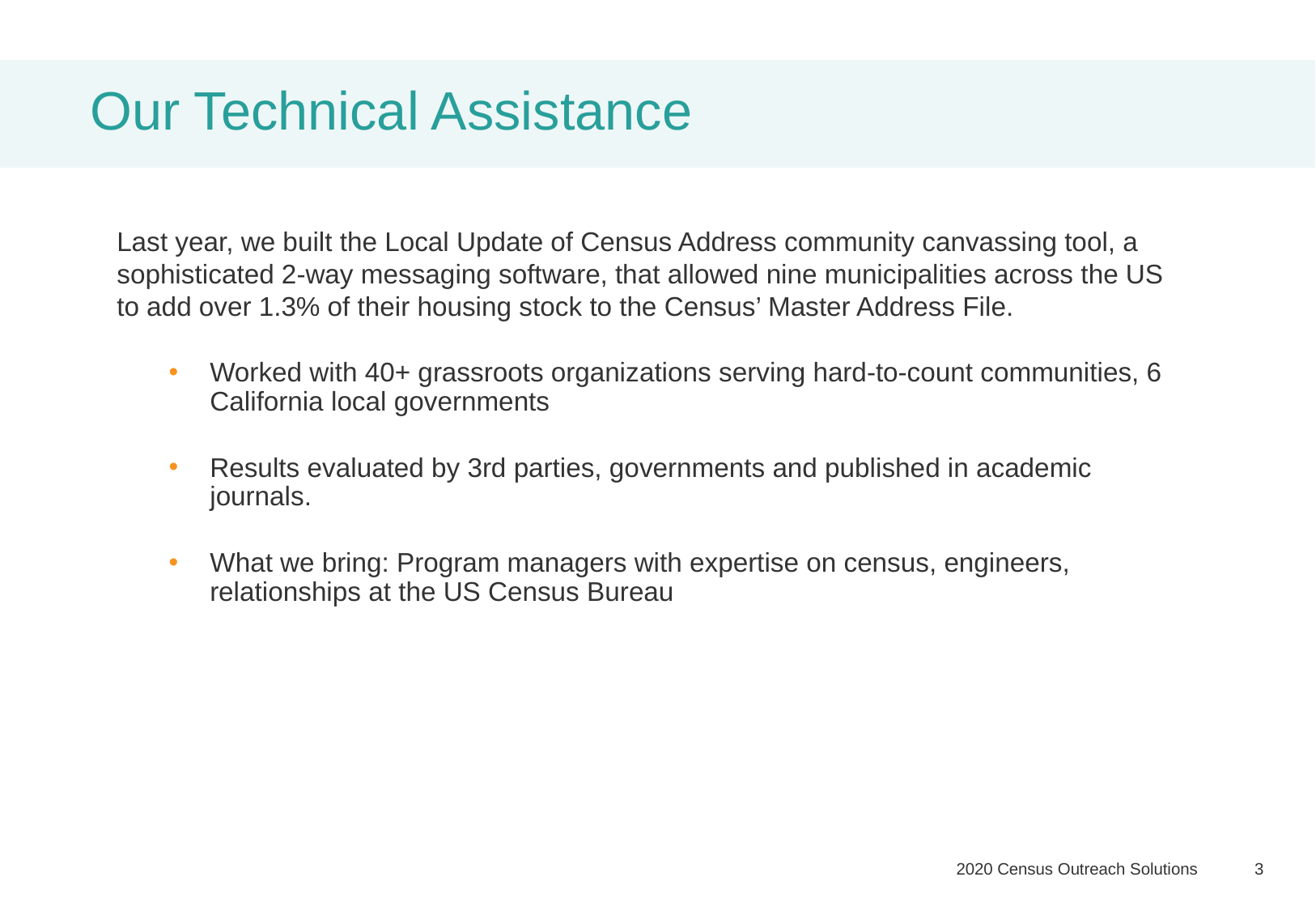

# Our Technical Assistance

Last year, we built the Local Update of Census Address community canvassing tool, a sophisticated 2-way messaging software, that allowed nine municipalities across the US to add over 1.3% of their housing stock to the Census’ Master Address File.
Worked with 40+ grassroots organizations serving hard-to-count communities, 6 California local governments
Results evaluated by 3rd parties, governments and published in academic journals.
What we bring: Program managers with expertise on census, engineers, relationships at the US Census Bureau

2020 Census Outreach Solutions
3